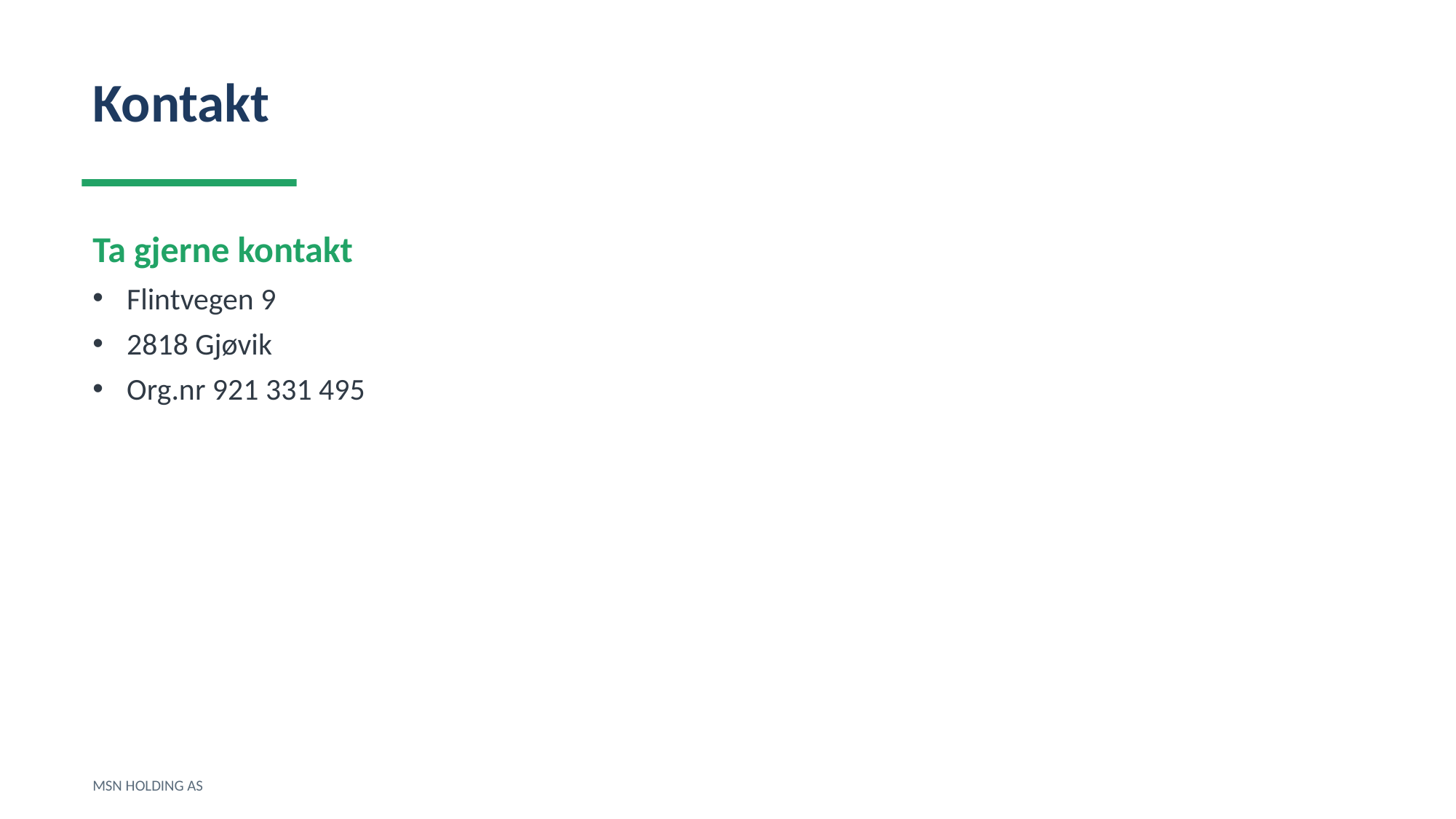

Kontakt

Ta gjerne kontakt
Flintvegen 9
2818 Gjøvik
Org.nr 921 331 495
MSN HOLDING AS